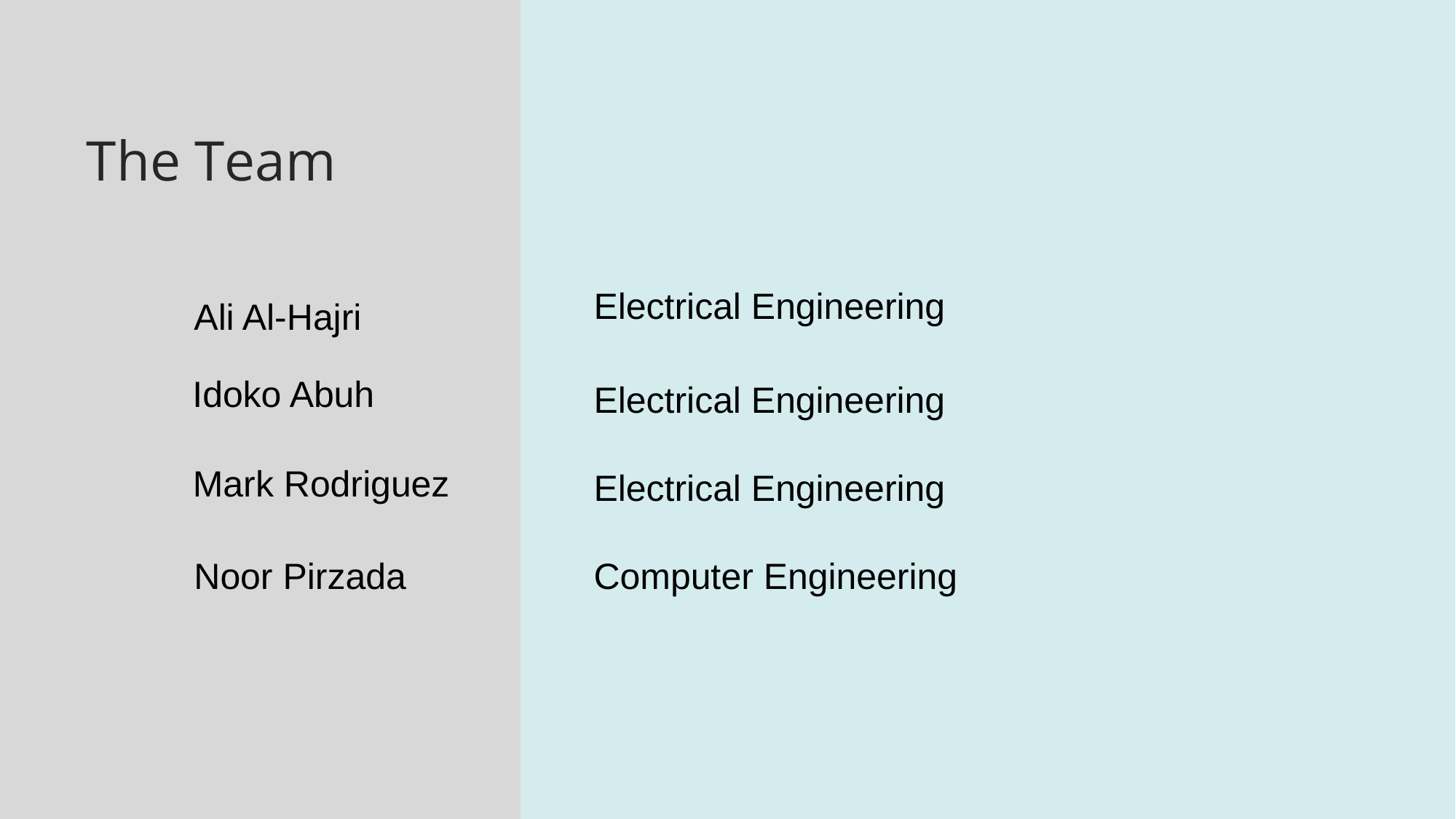

The Team
Electrical Engineering
Ali Al-Hajri
Idoko Abuh
Electrical Engineering

Mark Rodriguez
Electrical Engineering

Noor Pirzada
Computer Engineering